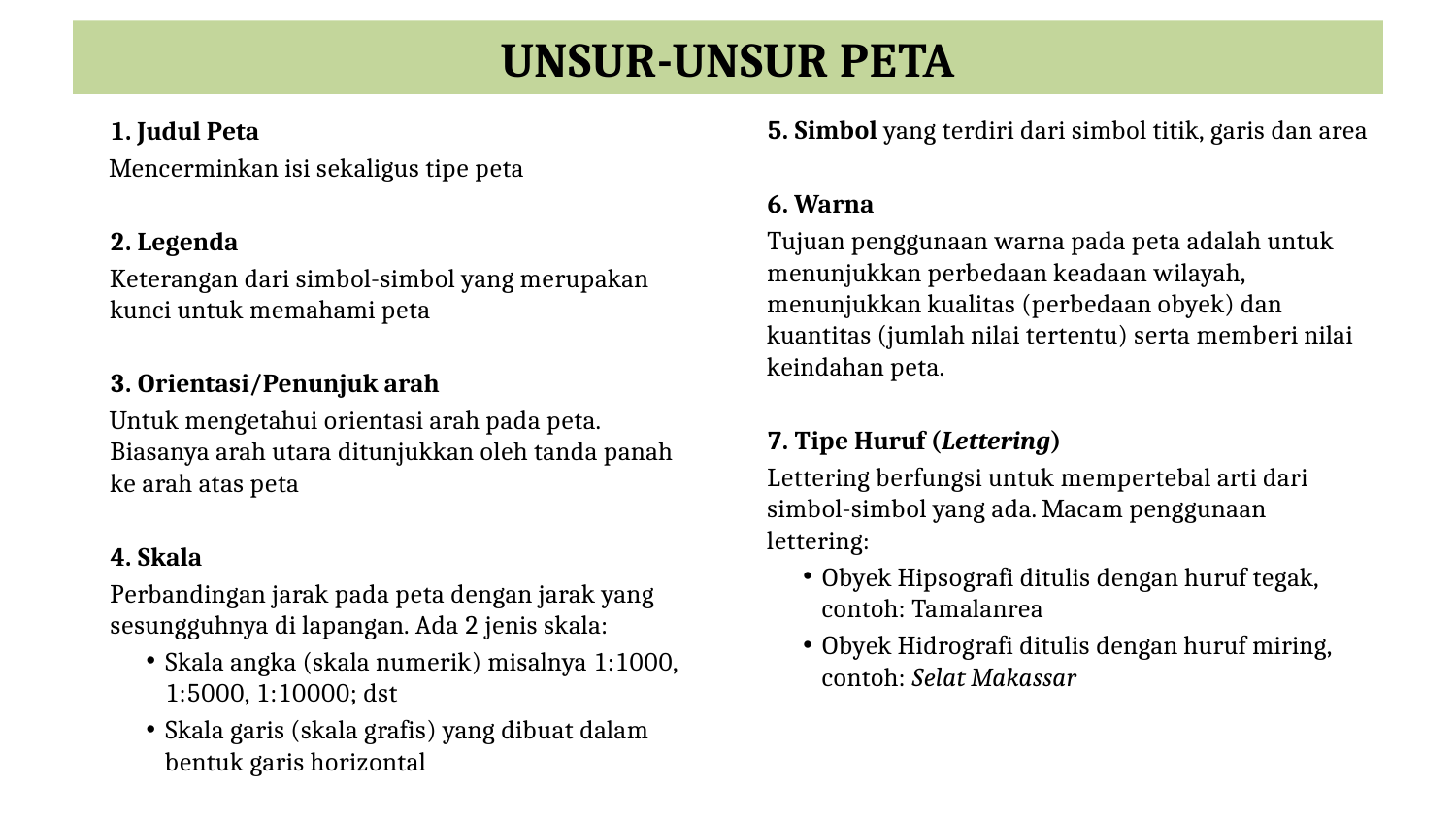

# UNSUR-UNSUR PETA
5. Simbol yang terdiri dari simbol titik, garis dan area

6. Warna
Tujuan penggunaan warna pada peta adalah untuk menunjukkan perbedaan keadaan wilayah, menunjukkan kualitas (perbedaan obyek) dan kuantitas (jumlah nilai tertentu) serta memberi nilai keindahan peta.

7. Tipe Huruf (Lettering)
Lettering berfungsi untuk mempertebal arti dari simbol-simbol yang ada. Macam penggunaan lettering:
Obyek Hipsografi ditulis dengan huruf tegak, contoh: Tamalanrea
Obyek Hidrografi ditulis dengan huruf miring, contoh: Selat Makassar

1. Judul Peta
Mencerminkan isi sekaligus tipe peta

2. Legenda
Keterangan dari simbol-simbol yang merupakan kunci untuk memahami peta

3. Orientasi/Penunjuk arah
Untuk mengetahui orientasi arah pada peta. Biasanya arah utara ditunjukkan oleh tanda panah ke arah atas peta

4. Skala
Perbandingan jarak pada peta dengan jarak yang sesungguhnya di lapangan. Ada 2 jenis skala:
Skala angka (skala numerik) misalnya 1:1000, 1:5000, 1:10000; dst
Skala garis (skala grafis) yang dibuat dalam bentuk garis horizontal